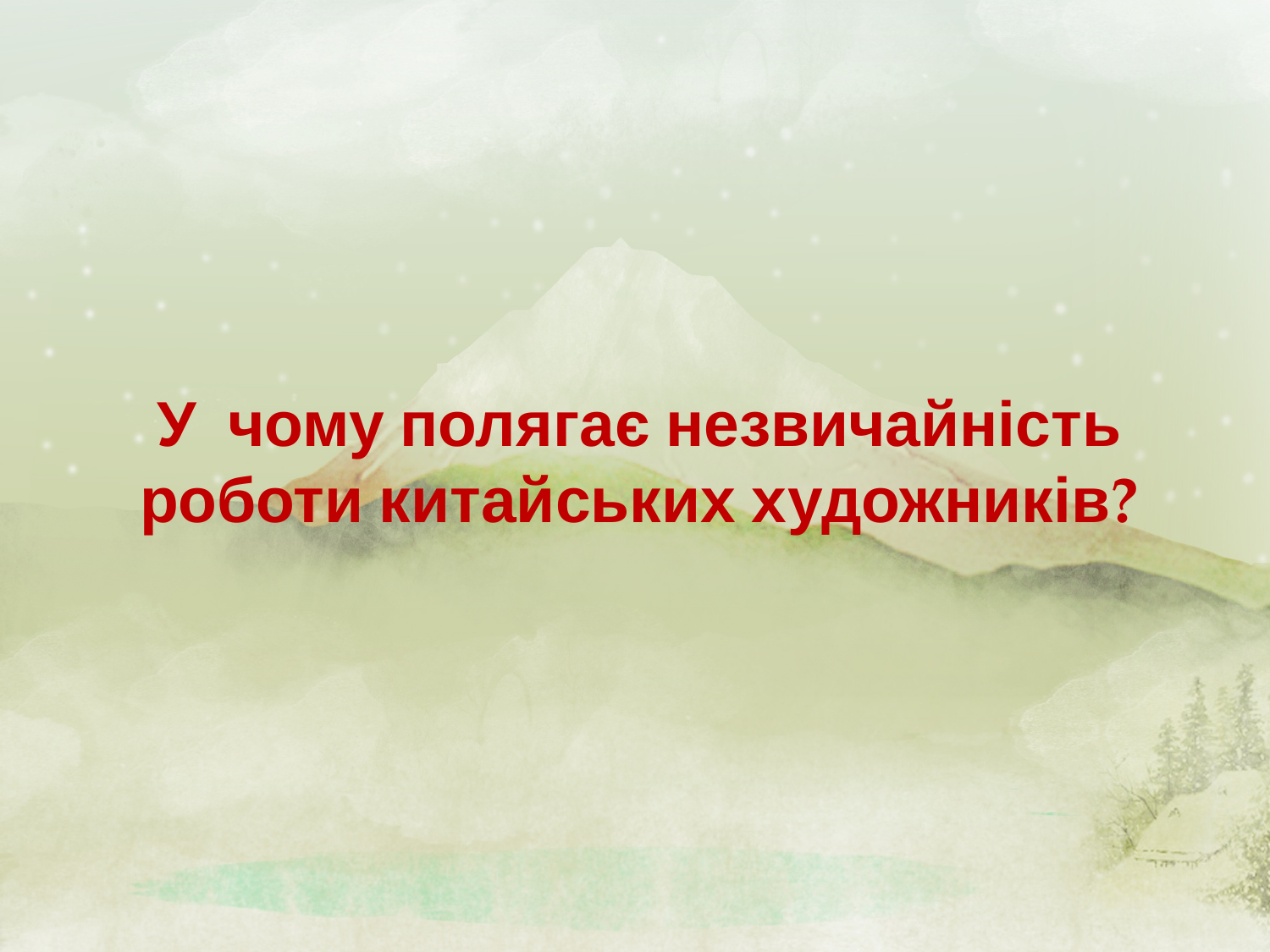

У  чому полягає незвичайність  роботи китайських художників?